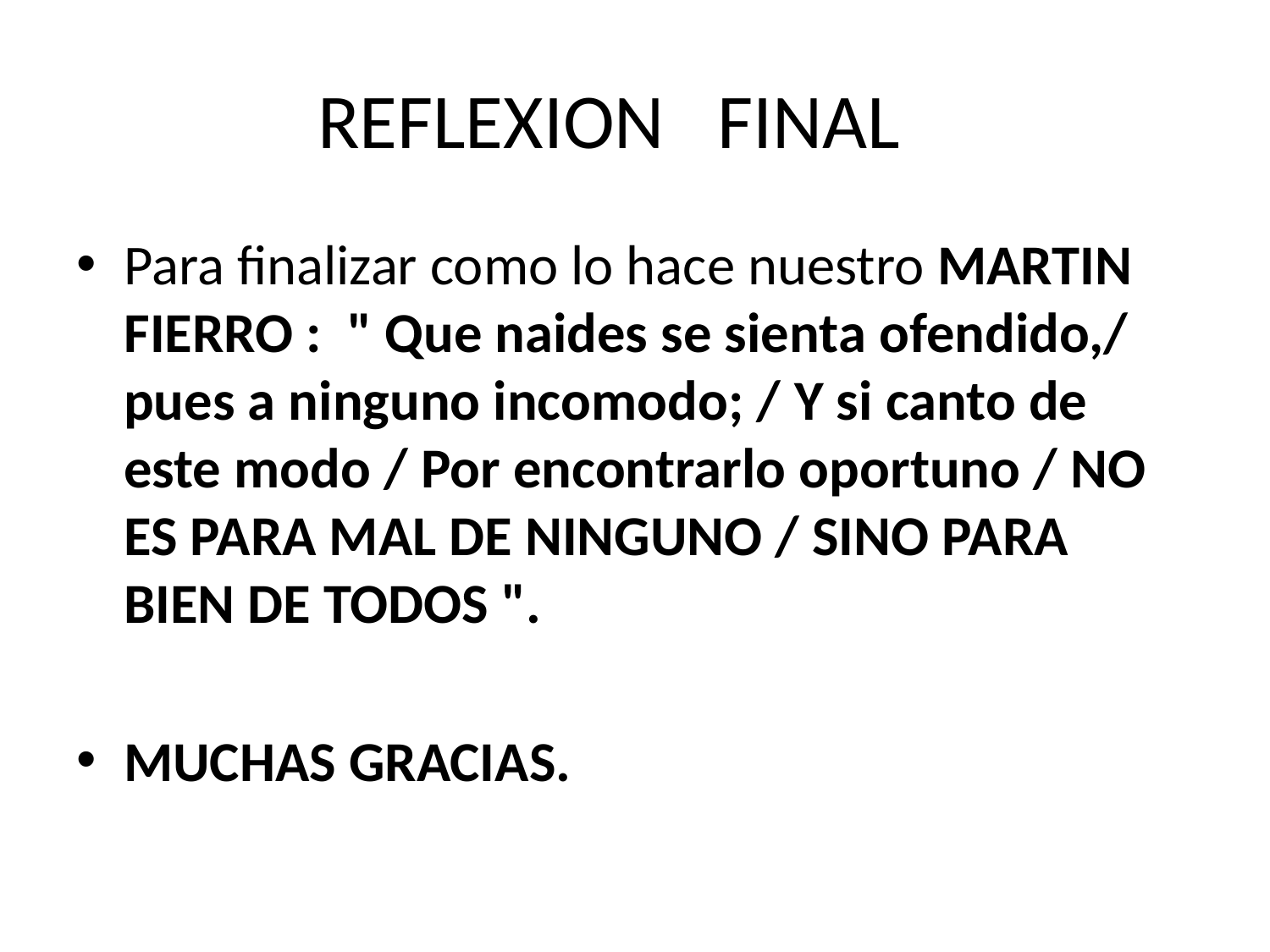

# REFLEXION   FINAL
Para finalizar como lo hace nuestro MARTIN FIERRO :  " Que naides se sienta ofendido,/ pues a ninguno incomodo; / Y si canto de este modo / Por encontrarlo oportuno / NO ES PARA MAL DE NINGUNO / SINO PARA BIEN DE TODOS ".

MUCHAS GRACIAS.